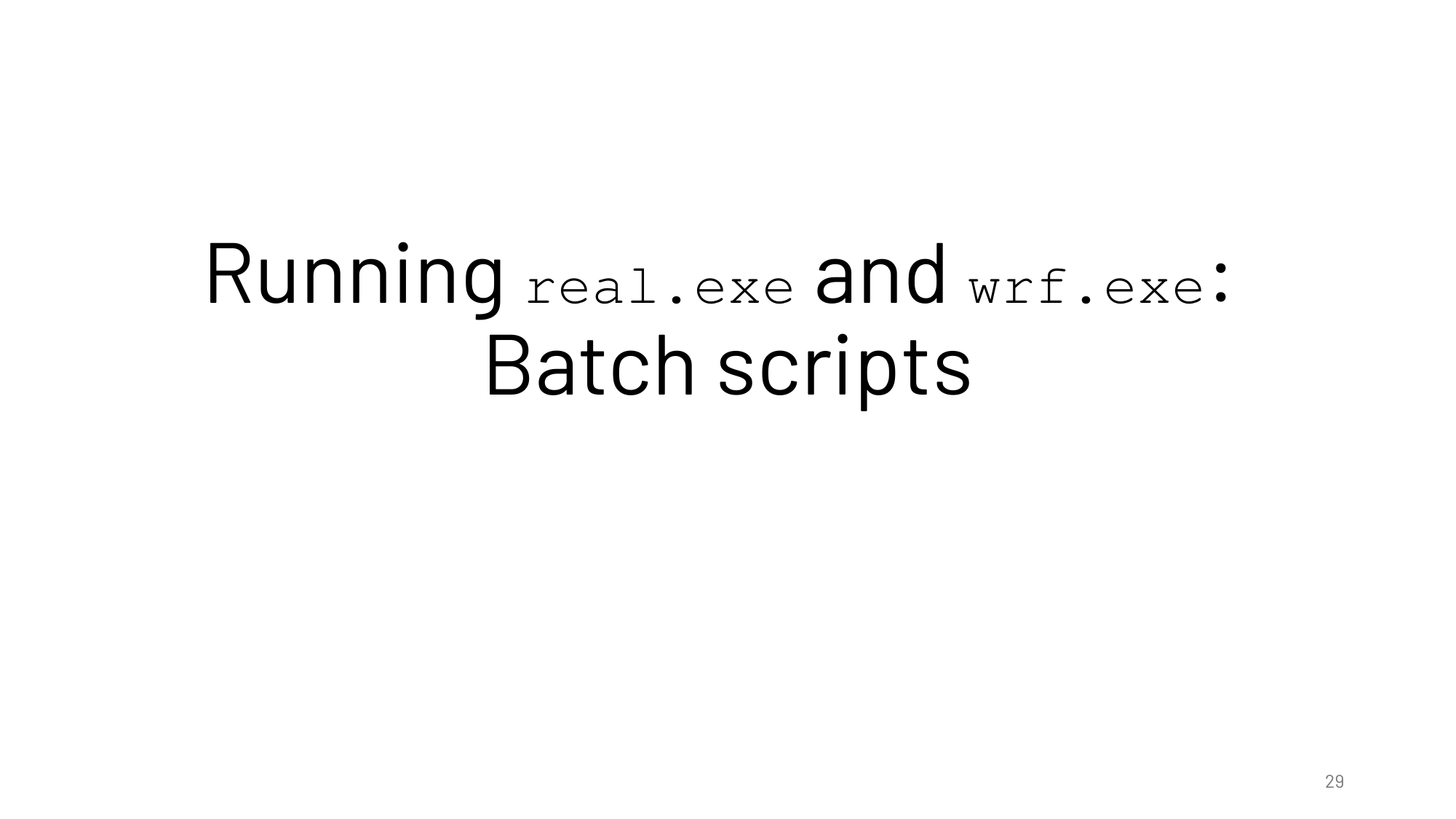

# Running real.exe and wrf.exe: Batch scripts
29